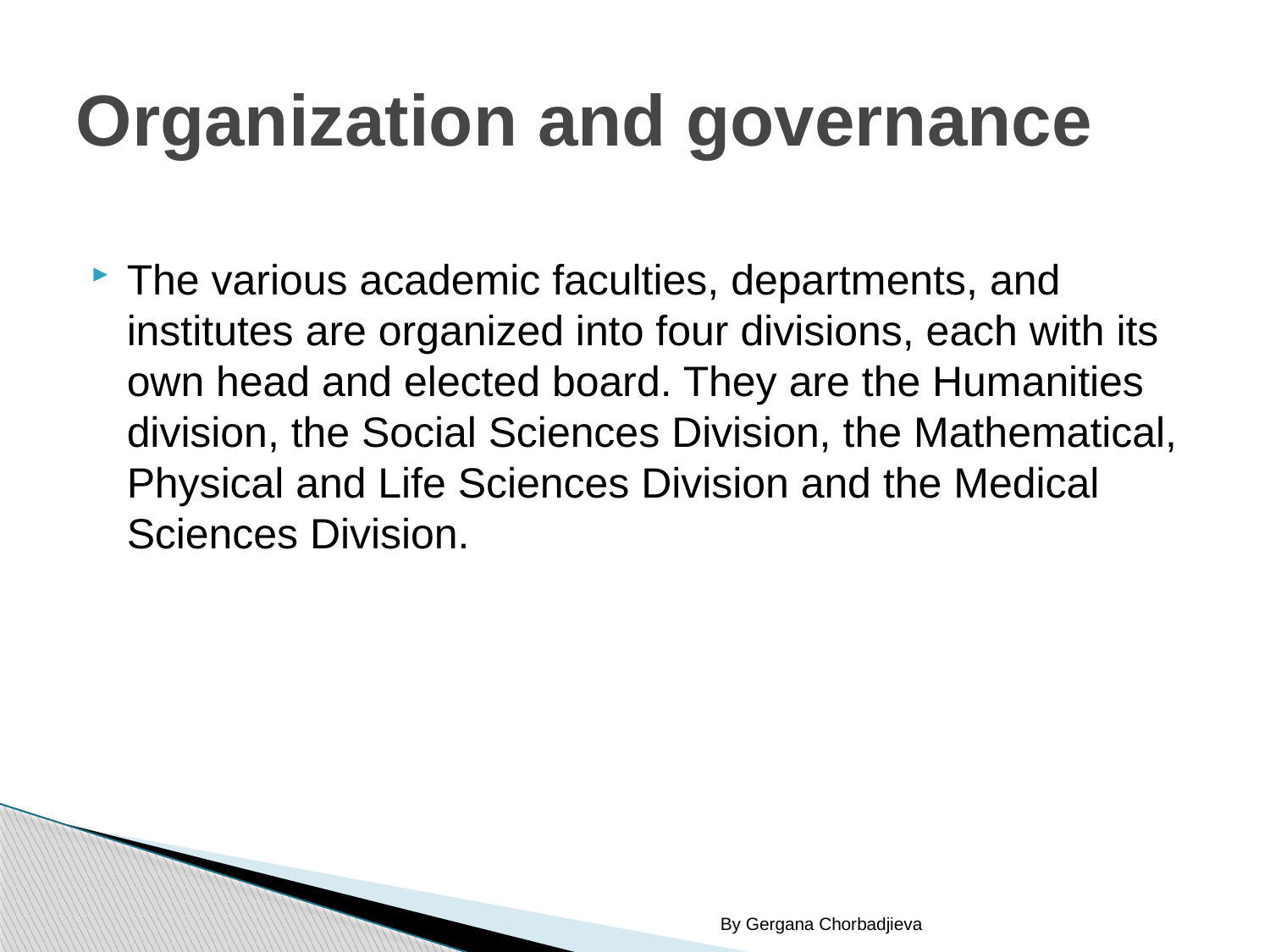

# Organization and governance
The various academic faculties, departments, and institutes are organized into four divisions, each with its own head and elected board. They are the Humanities division, the Social Sciences Division, the Mathematical, Physical and Life Sciences Division and the Medical Sciences Division.
By Gergana Chorbadjieva